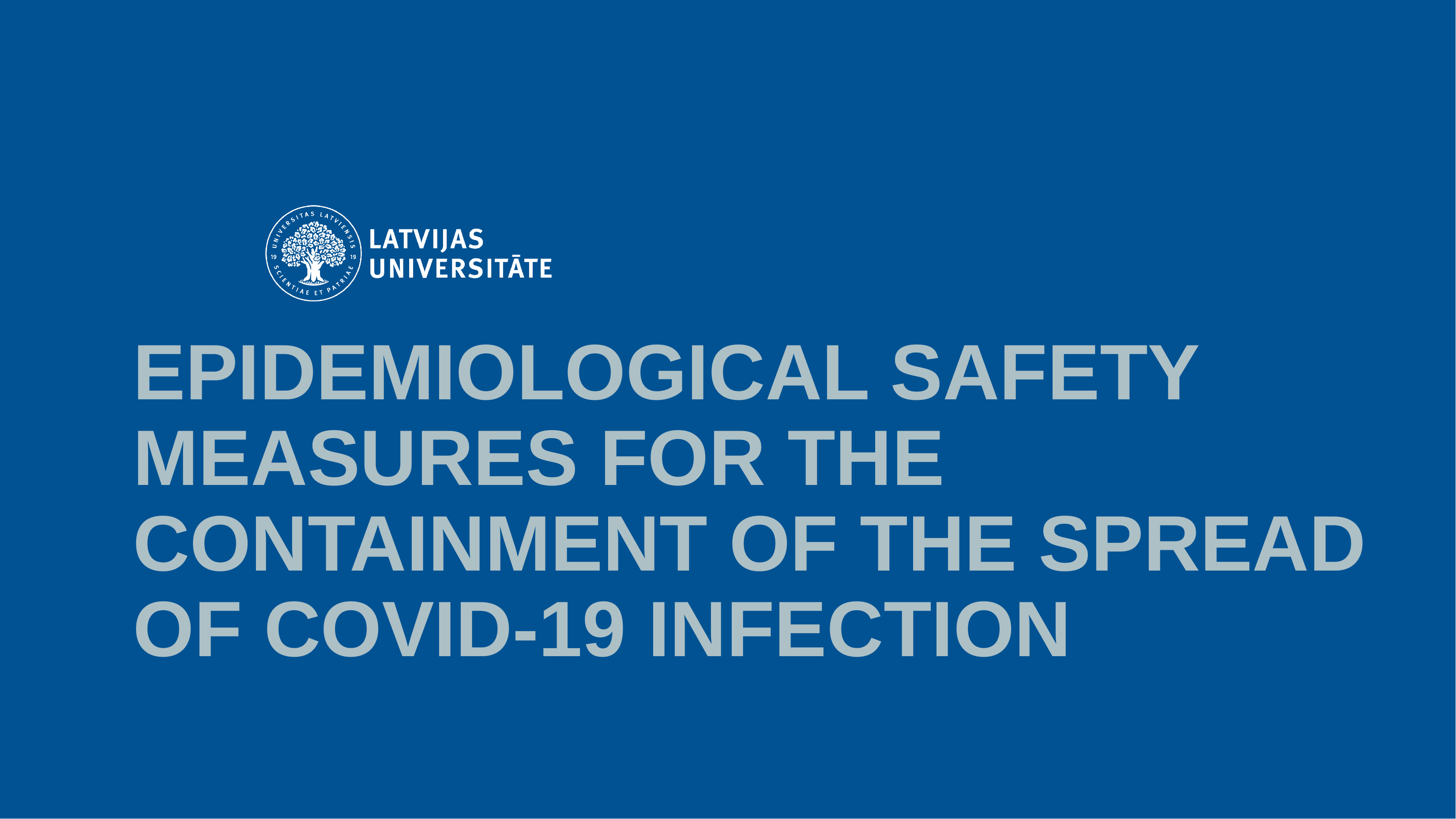

EPIDEMIOLOGICAL SAFETY MEASURES FOR THE CONTAINMENT OF THE SPREAD OF COVID-19 INFECTION